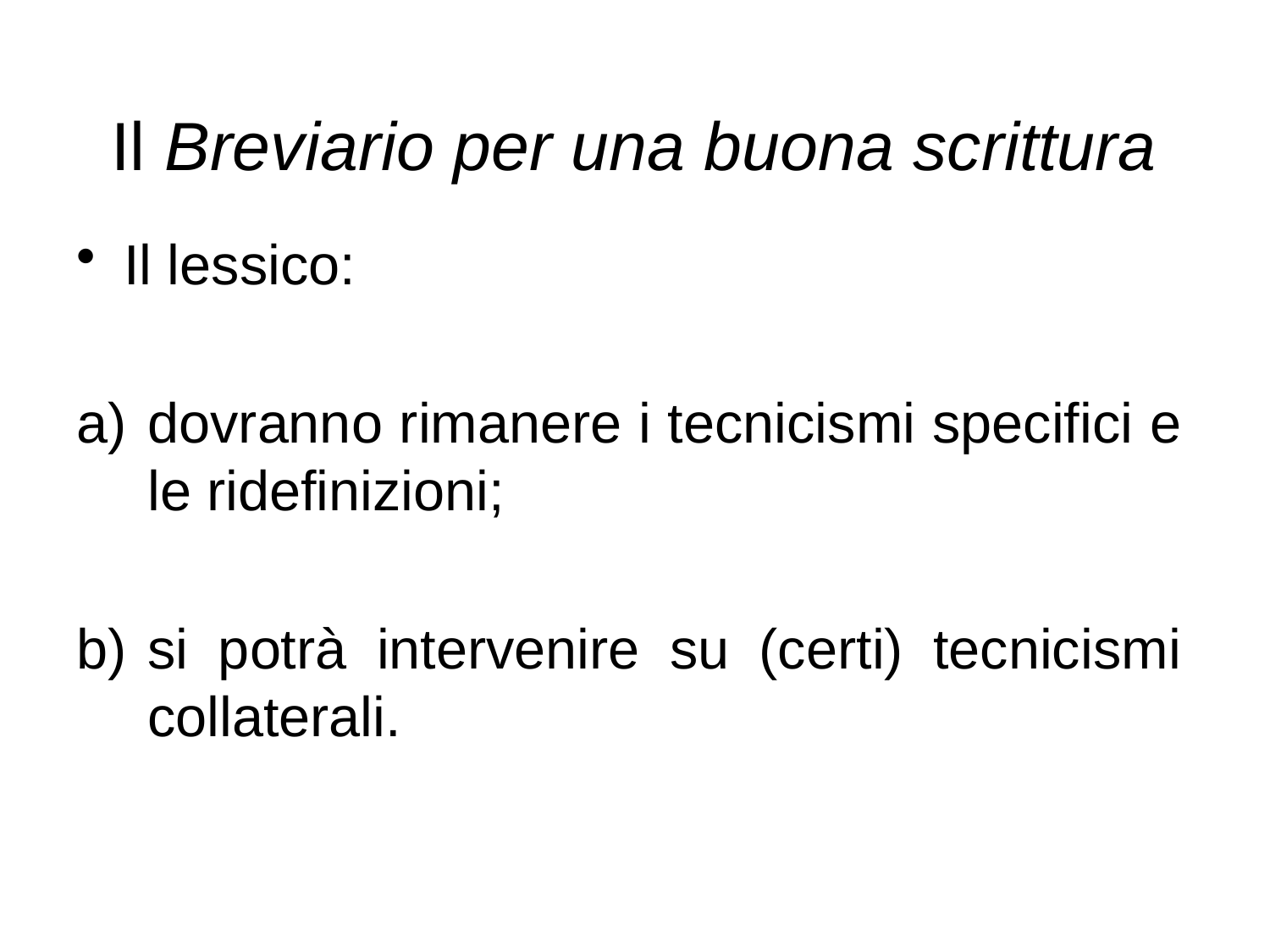

# Il Breviario per una buona scrittura
Il lessico:

dovranno rimanere i tecnicismi specifici e le ridefinizioni;

si potrà intervenire su (certi) tecnicismi collaterali.